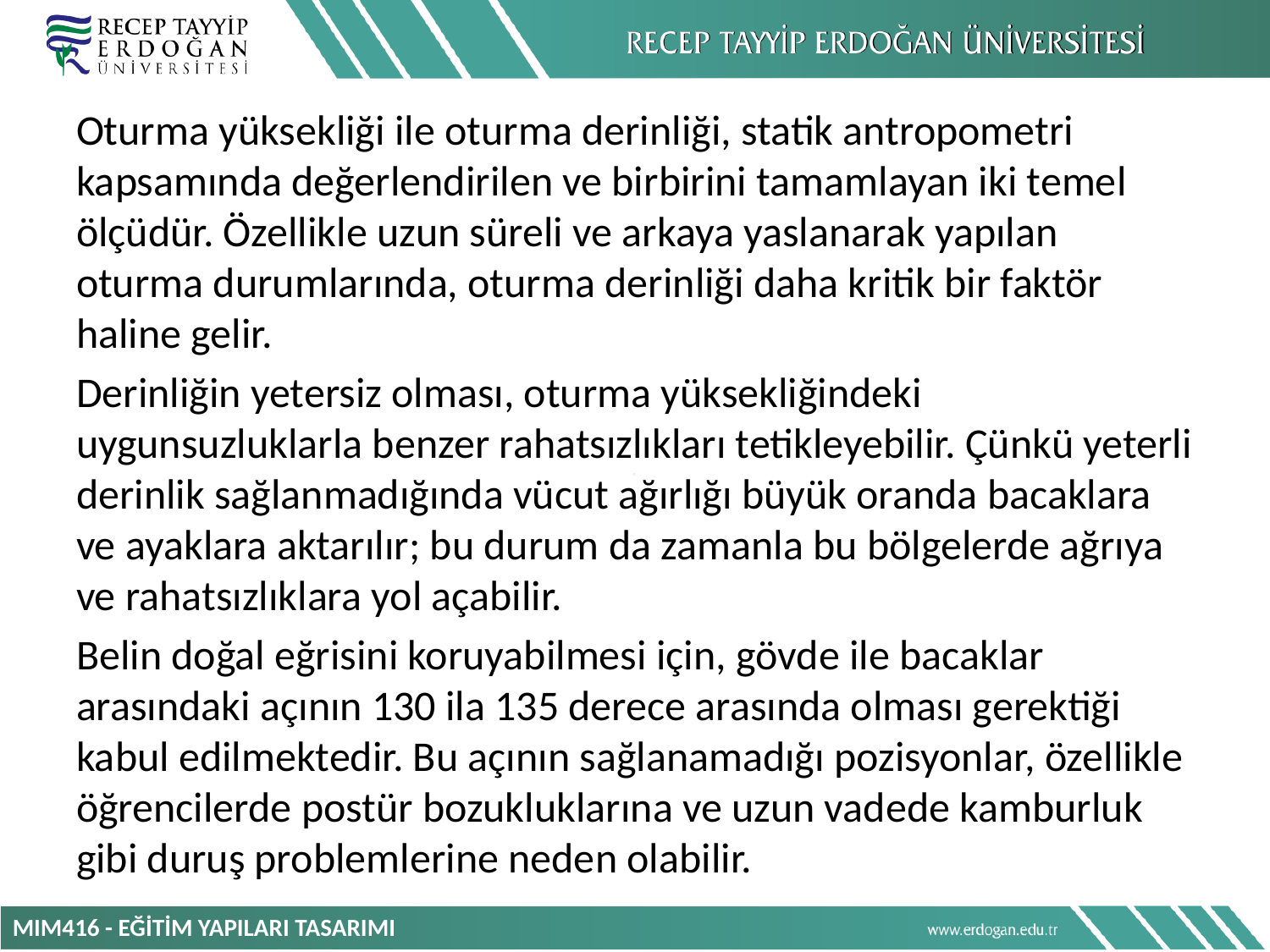

Oturma yüksekliği ile oturma derinliği, statik antropometri kapsamında değerlendirilen ve birbirini tamamlayan iki temel ölçüdür. Özellikle uzun süreli ve arkaya yaslanarak yapılan oturma durumlarında, oturma derinliği daha kritik bir faktör haline gelir.
Derinliğin yetersiz olması, oturma yüksekliğindeki uygunsuzluklarla benzer rahatsızlıkları tetikleyebilir. Çünkü yeterli derinlik sağlanmadığında vücut ağırlığı büyük oranda bacaklara ve ayaklara aktarılır; bu durum da zamanla bu bölgelerde ağrıya ve rahatsızlıklara yol açabilir.
Belin doğal eğrisini koruyabilmesi için, gövde ile bacaklar arasındaki açının 130 ila 135 derece arasında olması gerektiği kabul edilmektedir. Bu açının sağlanamadığı pozisyonlar, özellikle öğrencilerde postür bozukluklarına ve uzun vadede kamburluk gibi duruş problemlerine neden olabilir.
MIM416 - EĞİTİM YAPILARI TASARIMI